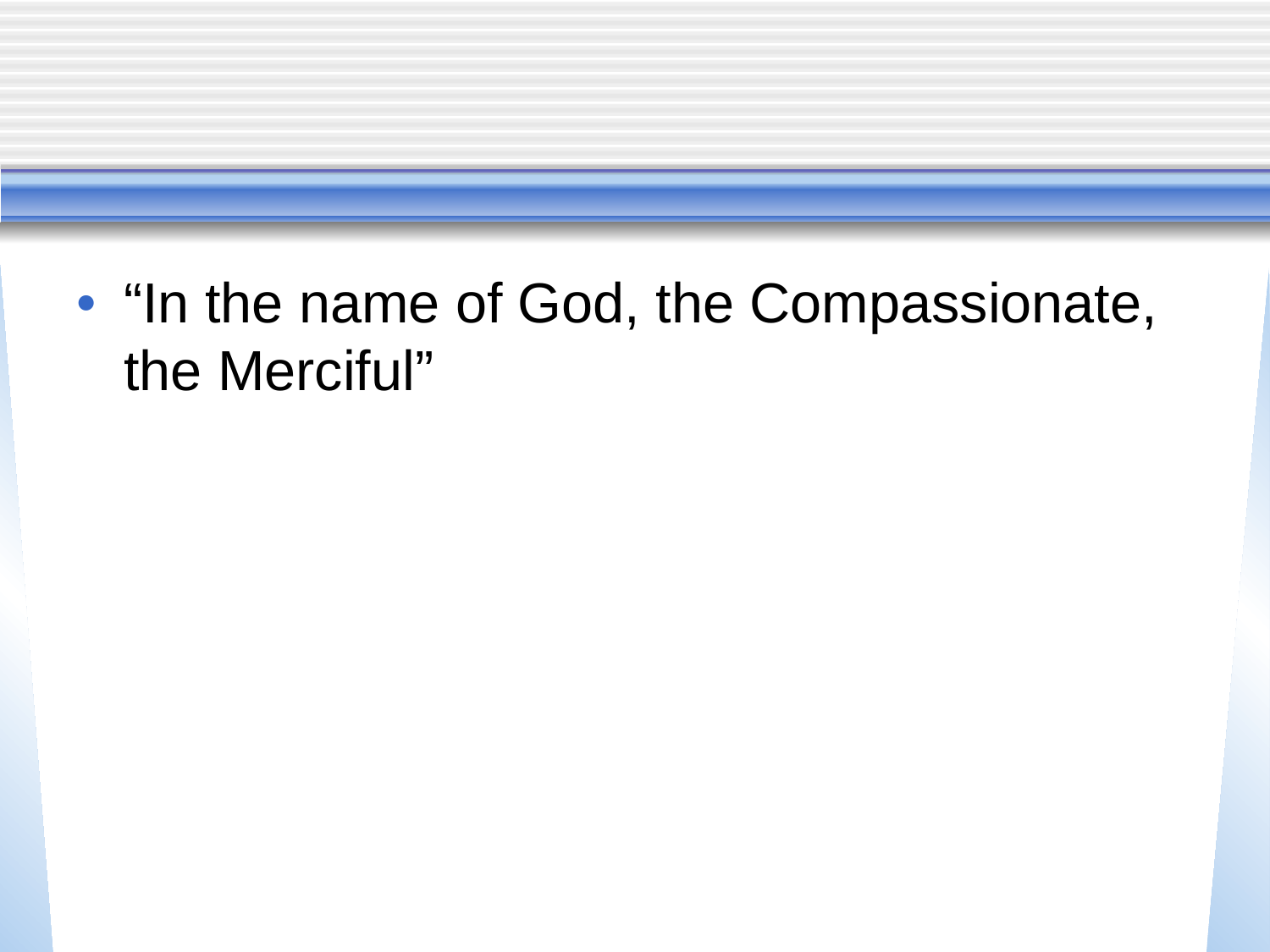

#
“In the name of God, the Compassionate, the Merciful”